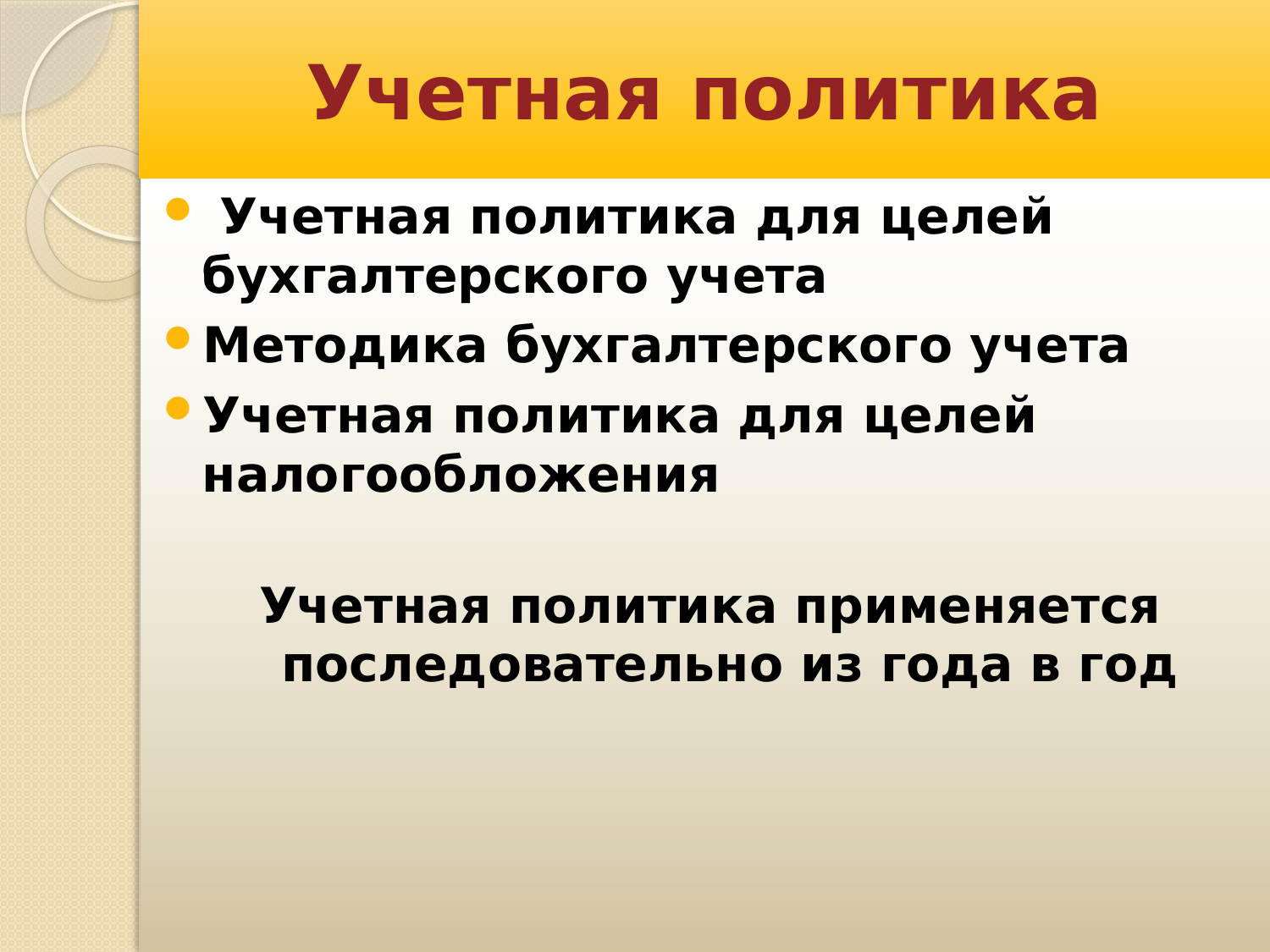

# Учетная политика
 Учетная политика для целей бухгалтерского учета
Методика бухгалтерского учета
Учетная политика для целей налогообложения

Учетная политика применяется последовательно из года в год